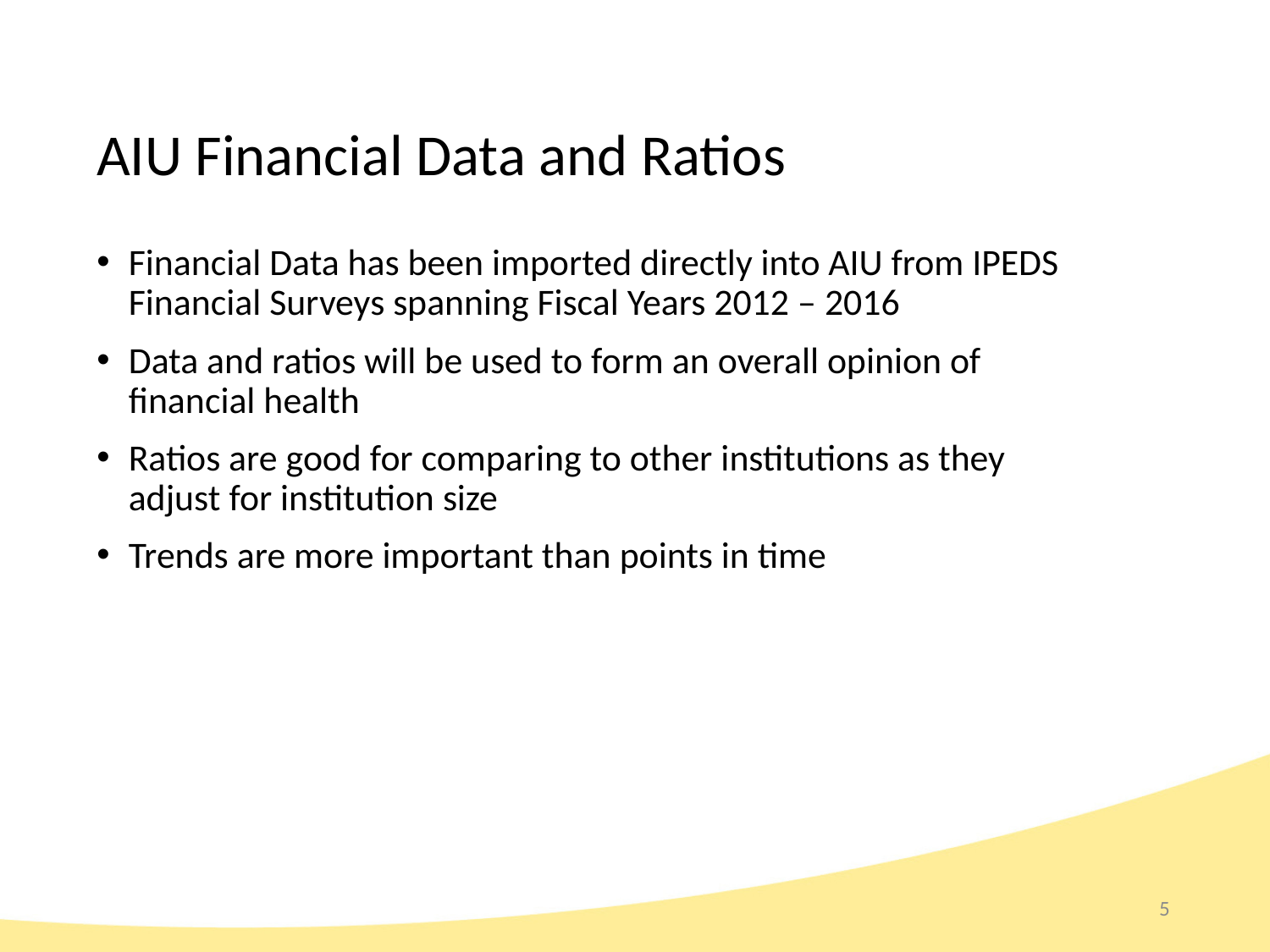

AIU Financial Data and Ratios
Financial Data has been imported directly into AIU from IPEDS Financial Surveys spanning Fiscal Years 2012 – 2016
Data and ratios will be used to form an overall opinion of financial health
Ratios are good for comparing to other institutions as they adjust for institution size
Trends are more important than points in time
5